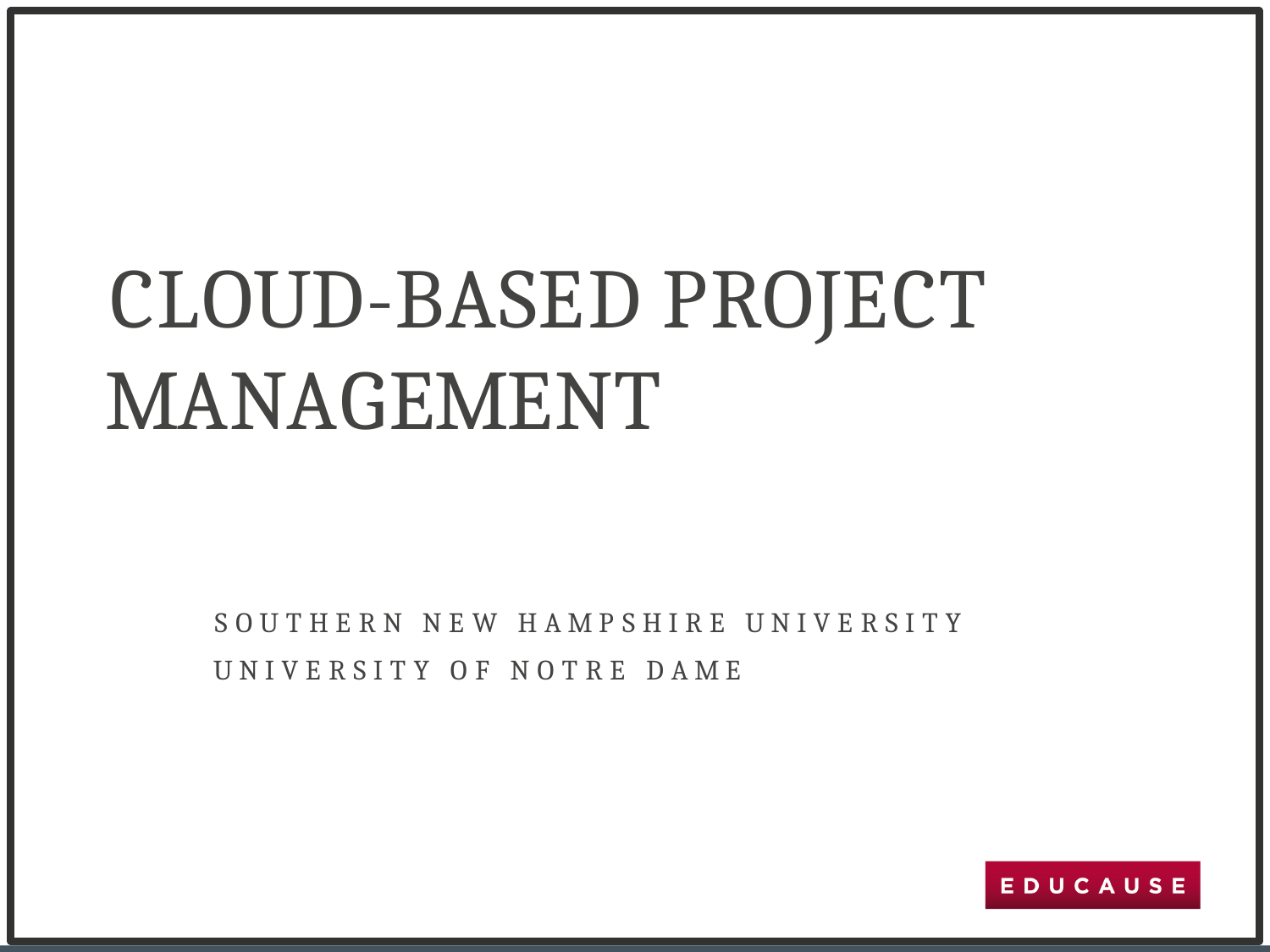

# Cloud-Based Project Management
Southern New Hampshire University
University of Notre Dame